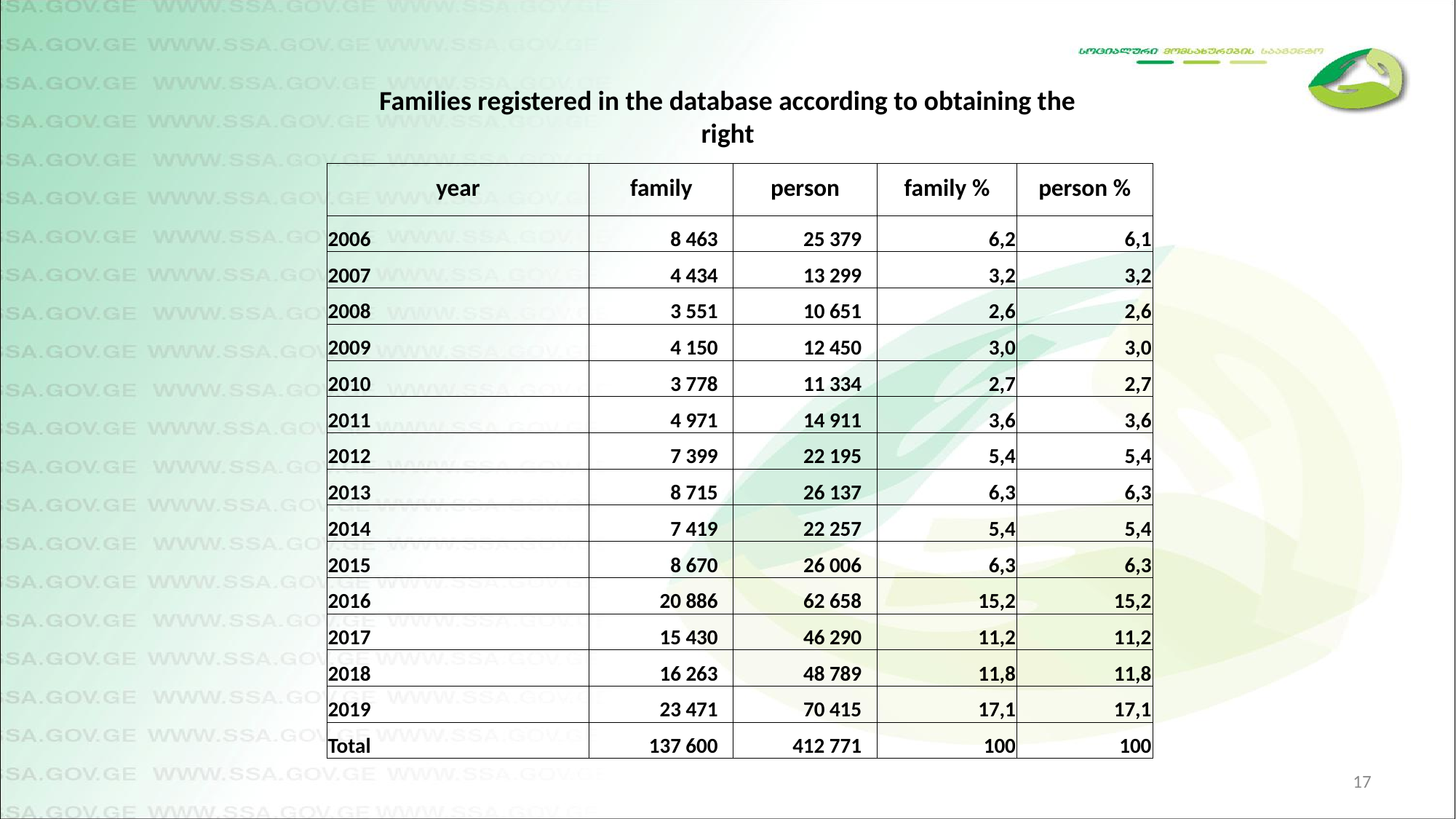

Families registered in the database according to obtaining the right
| year | family | person | family % | person % |
| --- | --- | --- | --- | --- |
| 2006 | 8 463 | 25 379 | 6,2 | 6,1 |
| 2007 | 4 434 | 13 299 | 3,2 | 3,2 |
| 2008 | 3 551 | 10 651 | 2,6 | 2,6 |
| 2009 | 4 150 | 12 450 | 3,0 | 3,0 |
| 2010 | 3 778 | 11 334 | 2,7 | 2,7 |
| 2011 | 4 971 | 14 911 | 3,6 | 3,6 |
| 2012 | 7 399 | 22 195 | 5,4 | 5,4 |
| 2013 | 8 715 | 26 137 | 6,3 | 6,3 |
| 2014 | 7 419 | 22 257 | 5,4 | 5,4 |
| 2015 | 8 670 | 26 006 | 6,3 | 6,3 |
| 2016 | 20 886 | 62 658 | 15,2 | 15,2 |
| 2017 | 15 430 | 46 290 | 11,2 | 11,2 |
| 2018 | 16 263 | 48 789 | 11,8 | 11,8 |
| 2019 | 23 471 | 70 415 | 17,1 | 17,1 |
| Total | 137 600 | 412 771 | 100 | 100 |
17